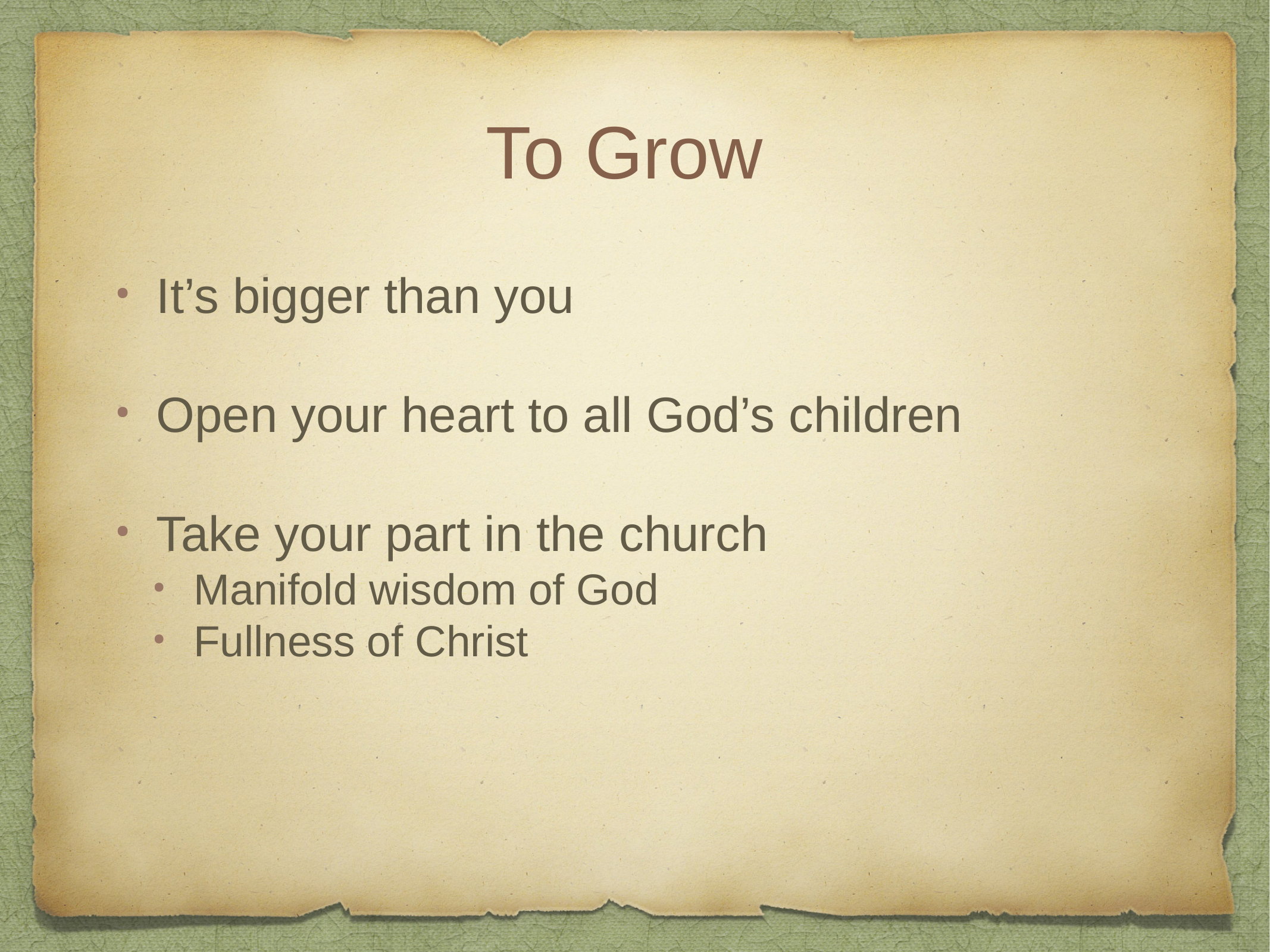

# To Grow
It’s bigger than you

Open your heart to all God’s children

Take your part in the church
Manifold wisdom of God
Fullness of Christ